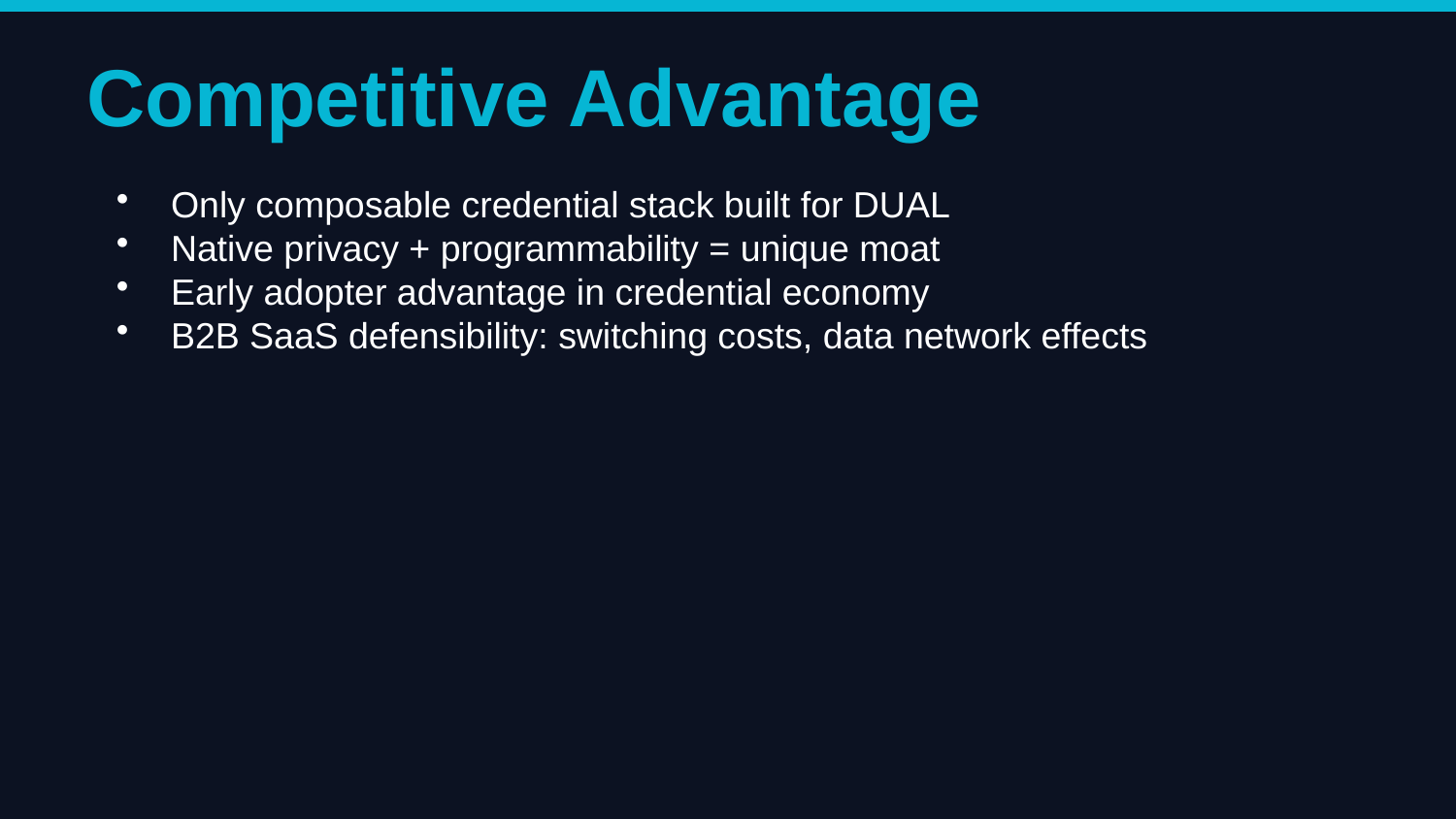

Competitive Advantage
Only composable credential stack built for DUAL
Native privacy + programmability = unique moat
Early adopter advantage in credential economy
B2B SaaS defensibility: switching costs, data network effects